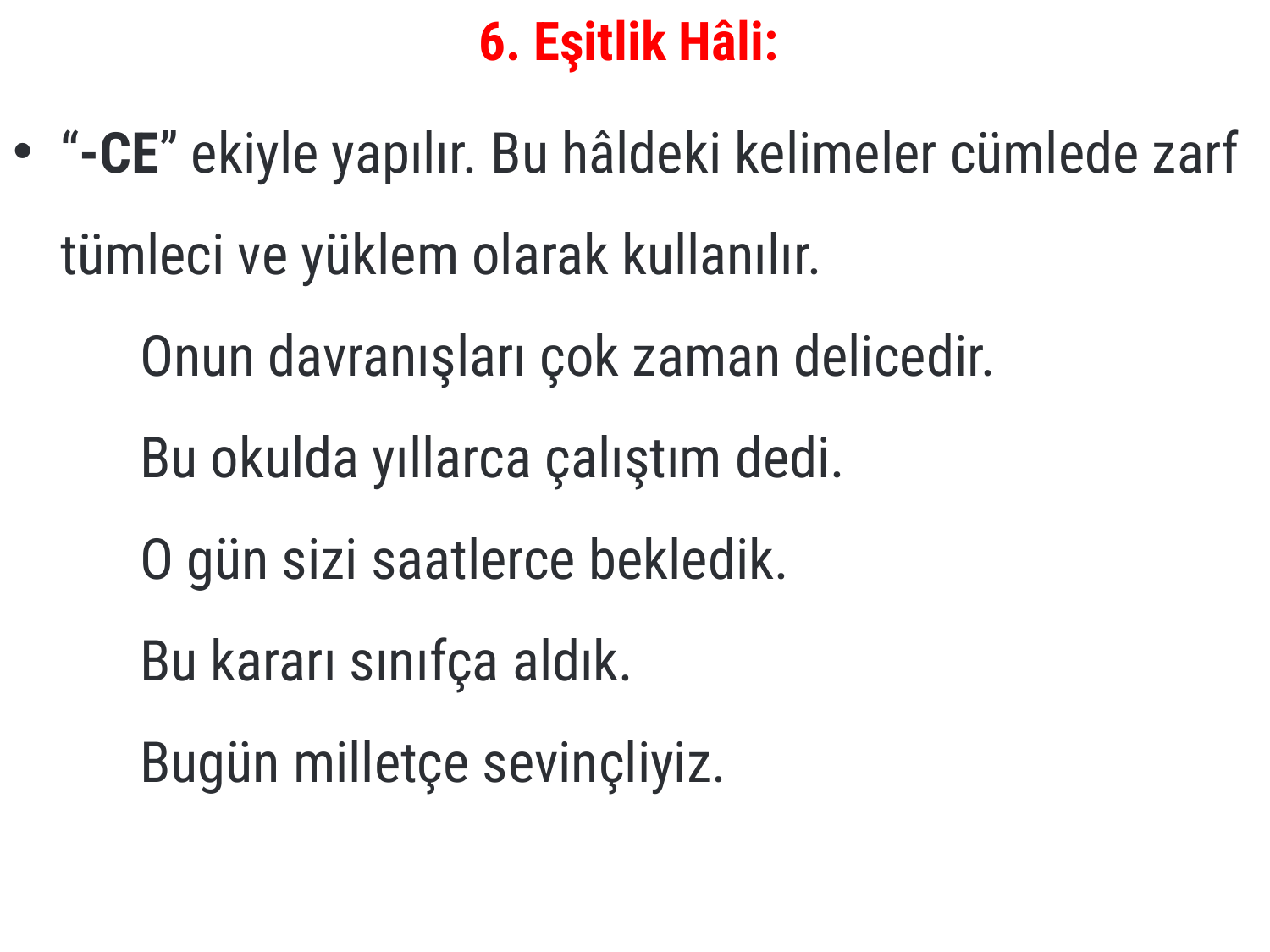

# 6. Eşitlik Hâli:
“-CE” ekiyle yapılır. Bu hâldeki kelimeler cümlede zarf tümleci ve yüklem olarak kullanılır.
	Onun davranışları çok zaman delicedir.
	Bu okulda yıllarca çalıştım dedi.
	O gün sizi saatlerce bekledik.
	Bu kararı sınıfça aldık.
	Bugün milletçe sevinçliyiz.